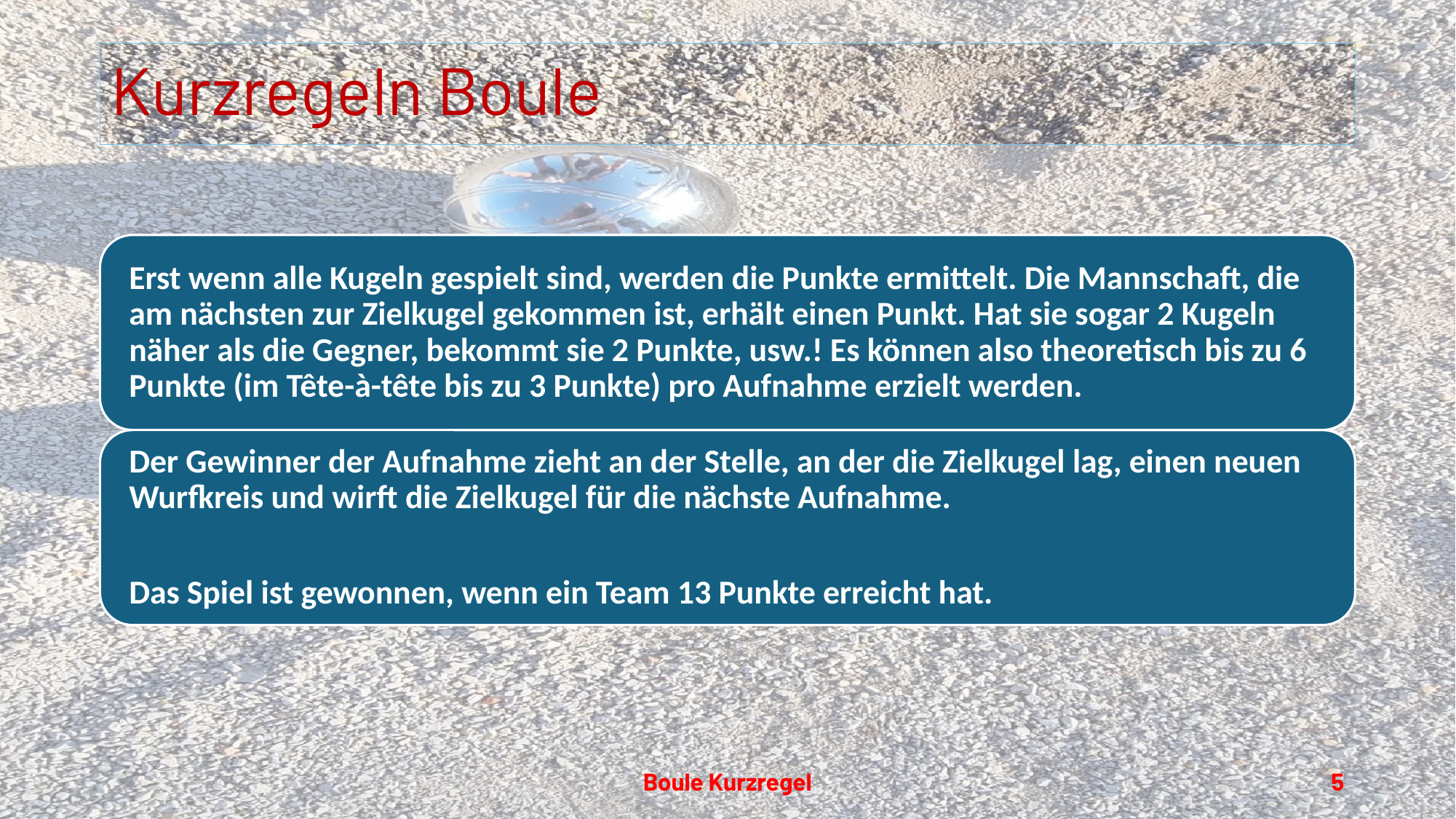

# Kurzregeln Boule
Erst wenn alle Kugeln gespielt sind, werden die Punkte ermittelt. Die Mannschaft, die am nächsten zur Zielkugel gekommen ist, erhält einen Punkt. Hat sie sogar 2 Kugeln näher als die Gegner, bekommt sie 2 Punkte, usw.! Es können also theoretisch bis zu 6 Punkte (im Tête-à-tête bis zu 3 Punkte) pro Aufnahme erzielt werden.
Der Gewinner der Aufnahme zieht an der Stelle, an der die Zielkugel lag, einen neuen Wurfkreis und wirft die Zielkugel für die nächste Aufnahme.

Das Spiel ist gewonnen, wenn ein Team 13 Punkte erreicht hat.
Boule Kurzregel
5